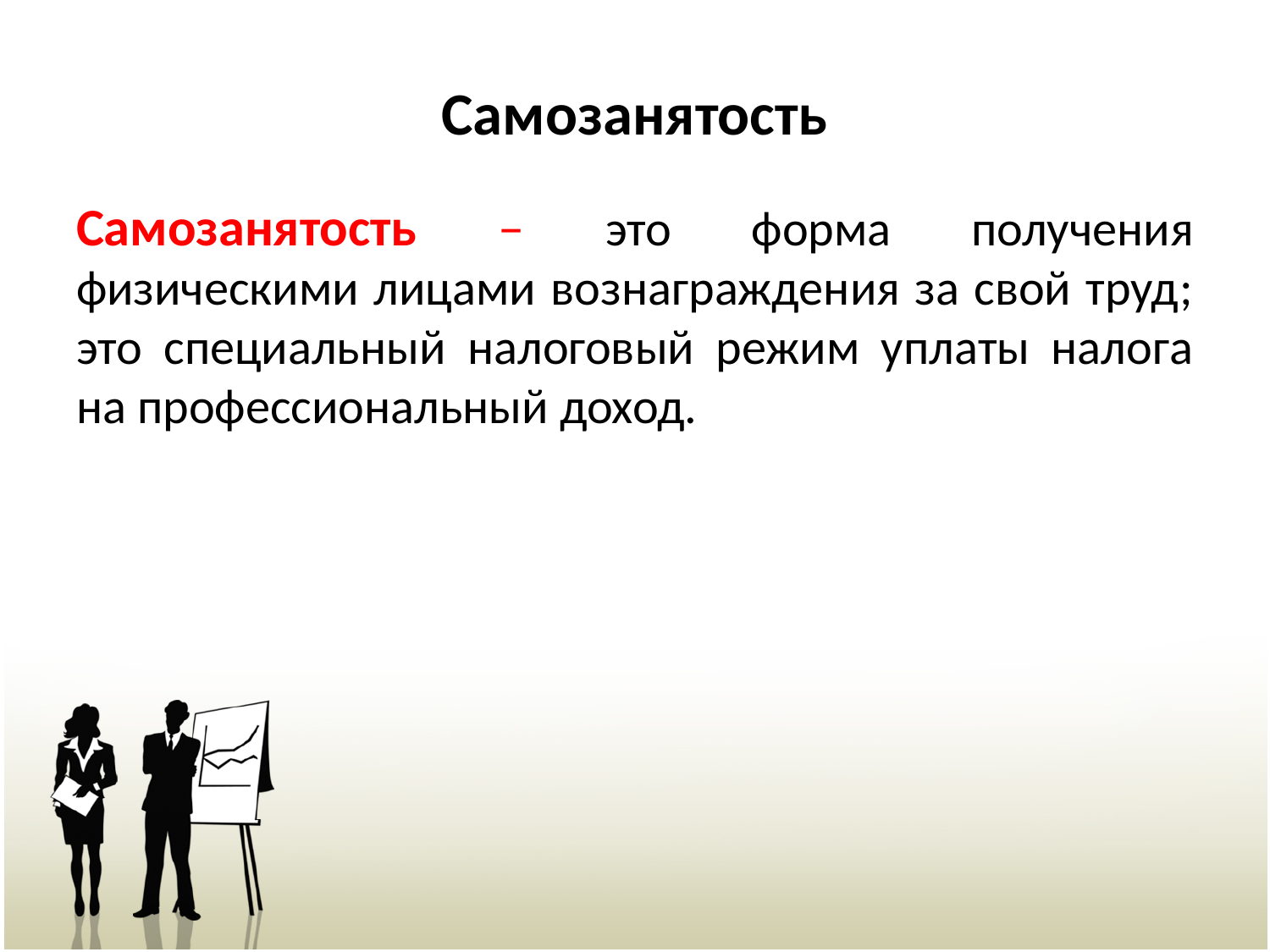

# Самозанятость
Самозанятость – это форма получения физическими лицами вознаграждения за свой труд; это специальный налоговый режим уплаты налога на профессиональный доход.